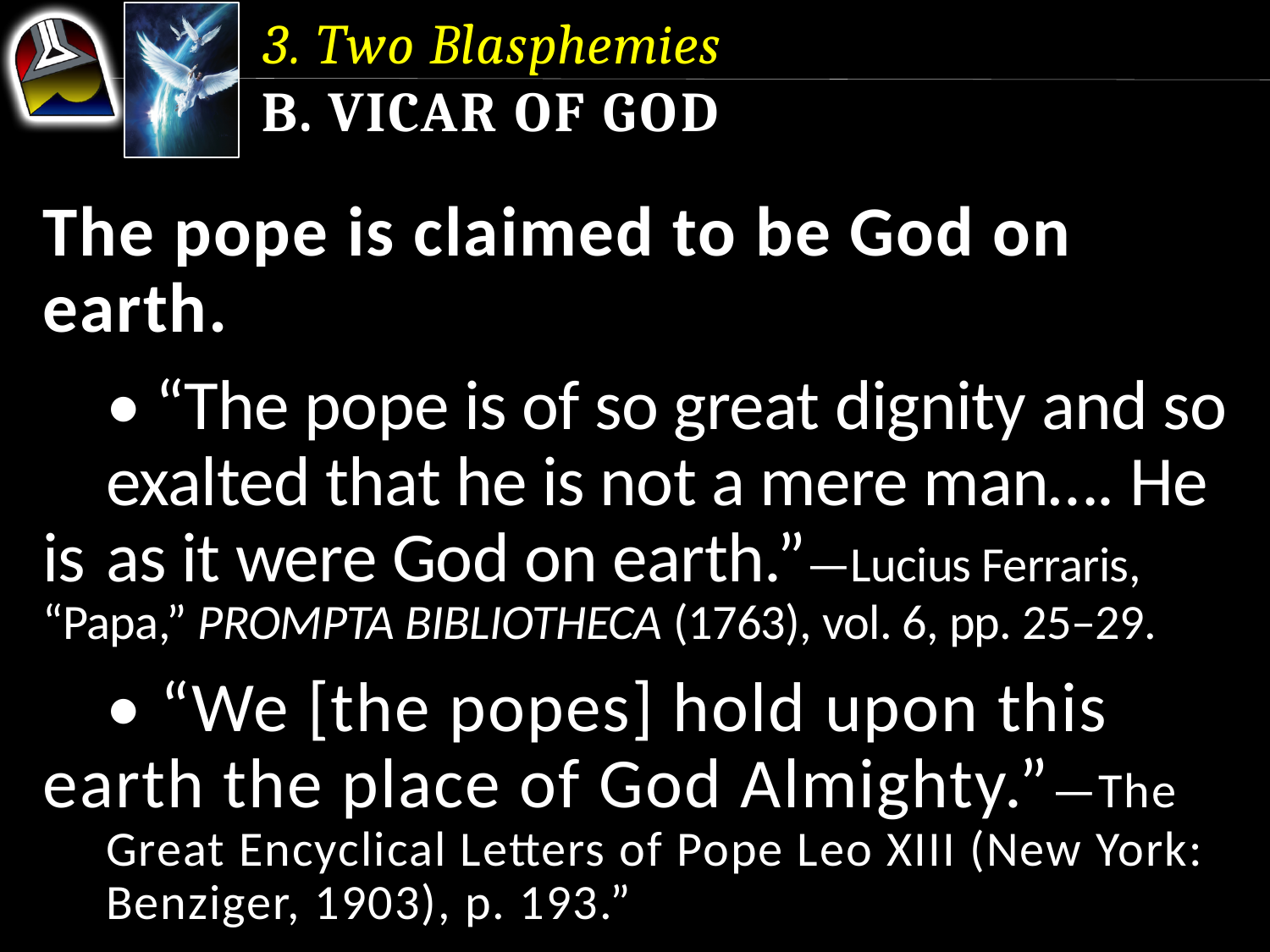

3. Two Blasphemies
b. Vicar of God
The pope is claimed to be God on earth.
	• “The pope is of so great dignity and so 	exalted that he is not a mere man…. He is 	as it were God on earth.”—Lucius Ferraris, 	“Papa,” Prompta Bibliotheca (1763), vol. 6, pp. 25–29.
	• “We [the popes] hold upon this 	earth the place of God Almighty.”—The 	Great Encyclical Letters of Pope Leo XIII (New York: 	Benziger, 1903), p. 193.”